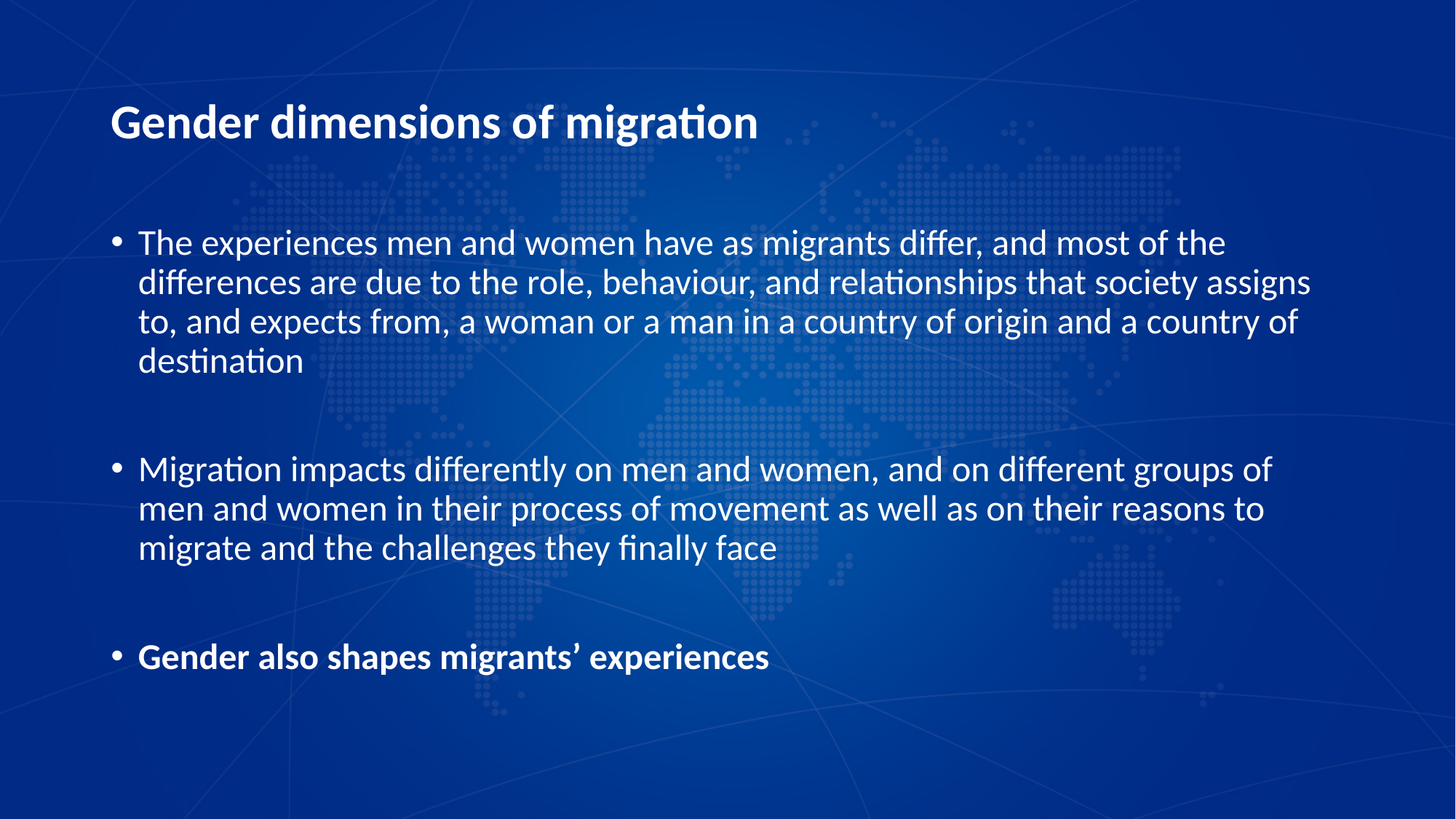

# Gender dimensions of migration
The experiences men and women have as migrants differ, and most of the differences are due to the role, behaviour, and relationships that society assigns to, and expects from, a woman or a man in a country of origin and a country of destination

Migration impacts differently on men and women, and on different groups of men and women in their process of movement as well as on their reasons to migrate and the challenges they finally face

Gender also shapes migrants’ experiences